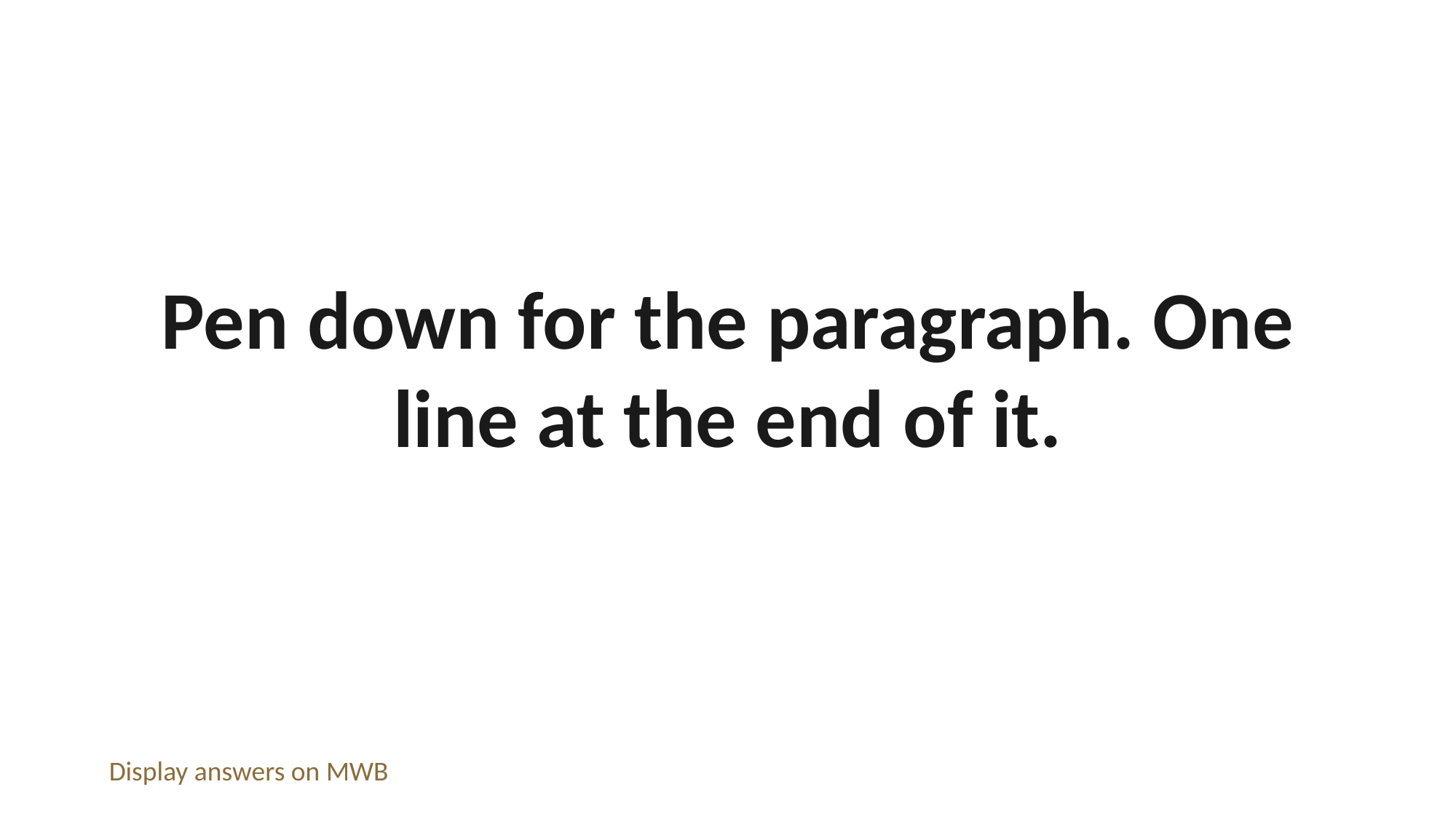

Pen down for the paragraph. One line at the end of it.
Display answers on MWB